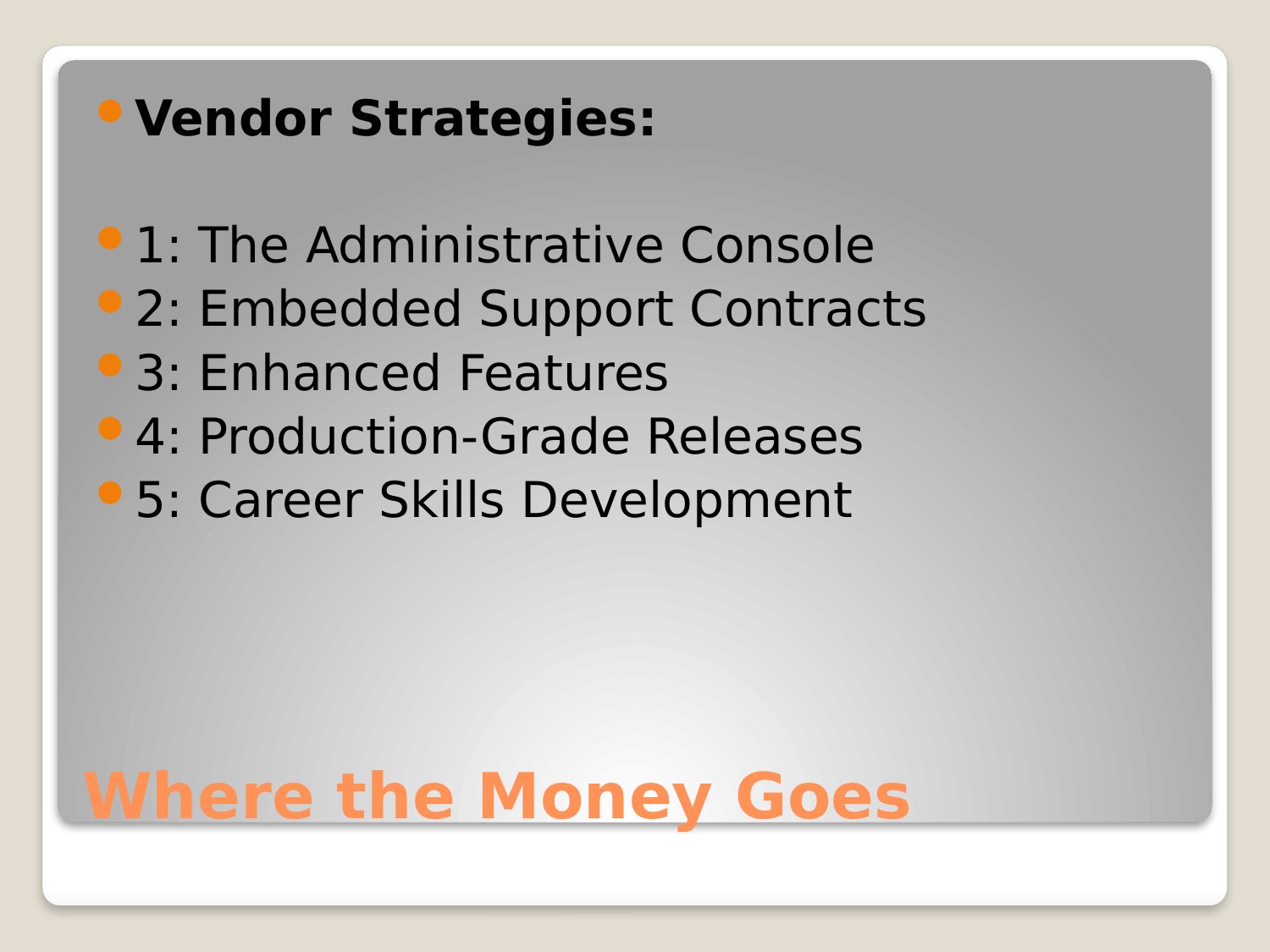

Vendor Strategies:

1: The Administrative Console
2: Embedded Support Contracts
3: Enhanced Features
4: Production-Grade Releases
5: Career Skills Development

# Where the Money Goes